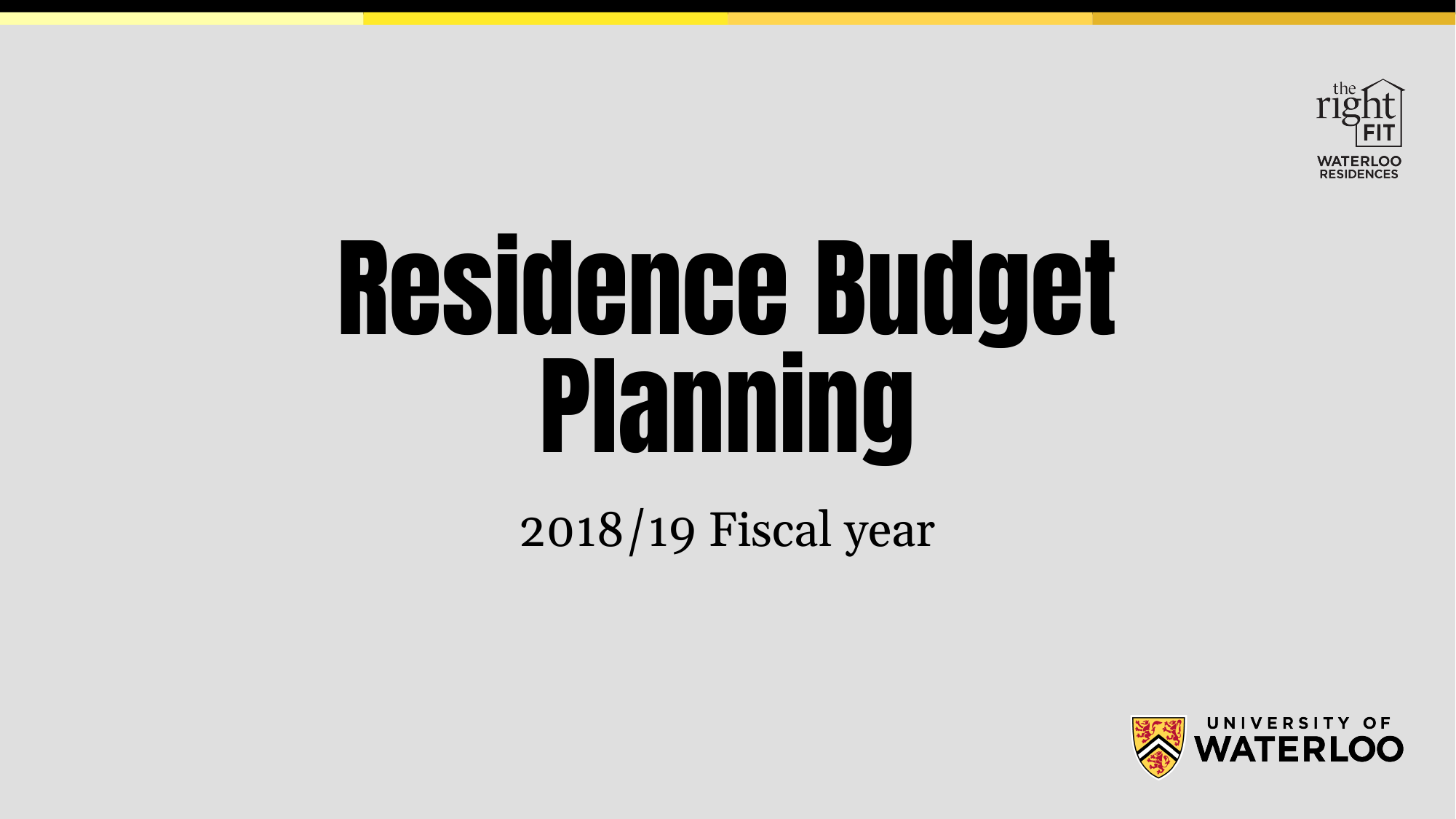

# Residence Budget Planning
2018/19 Fiscal year